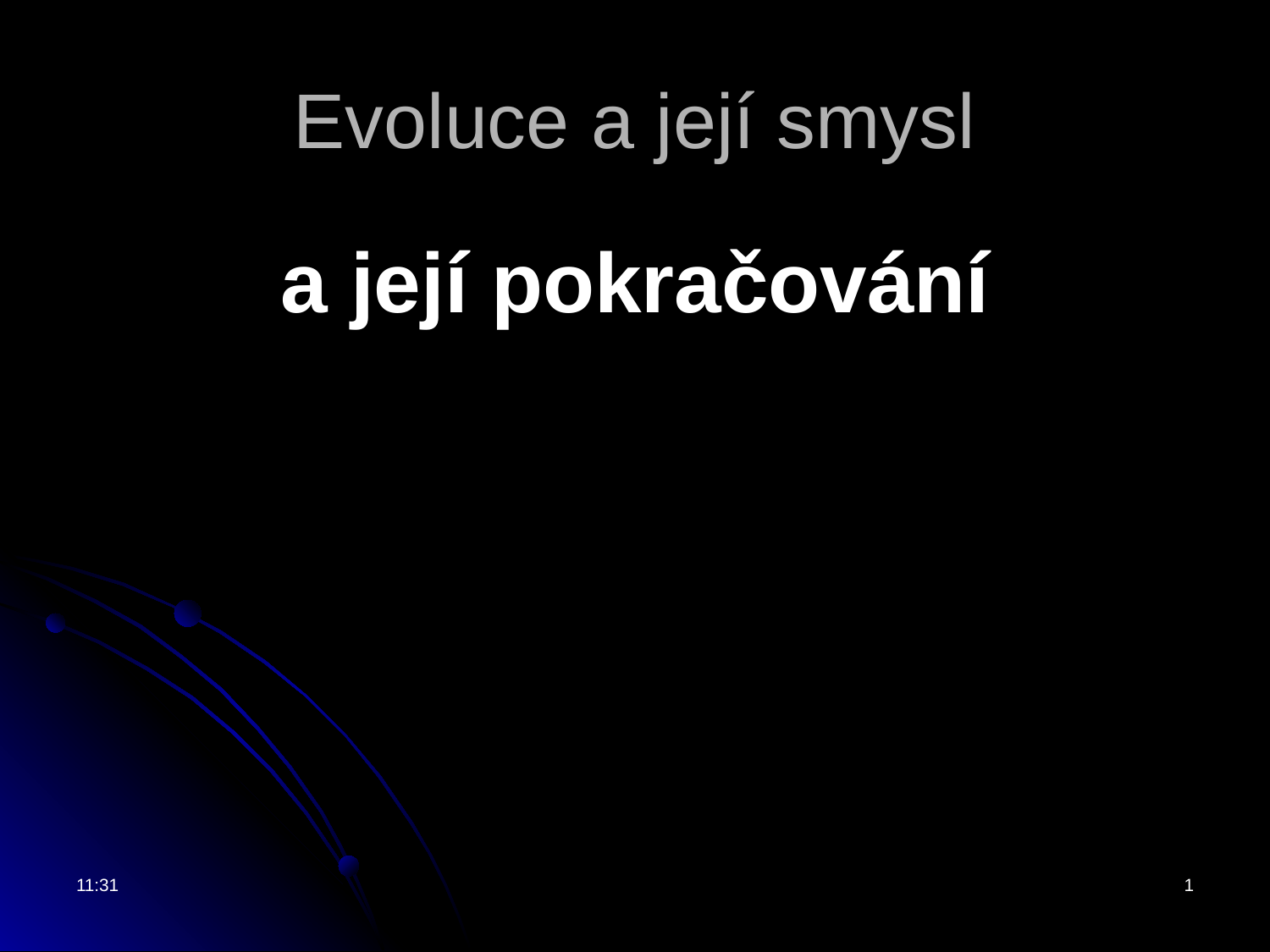

# Evoluce a její smysl
a její pokračování
11:31
1